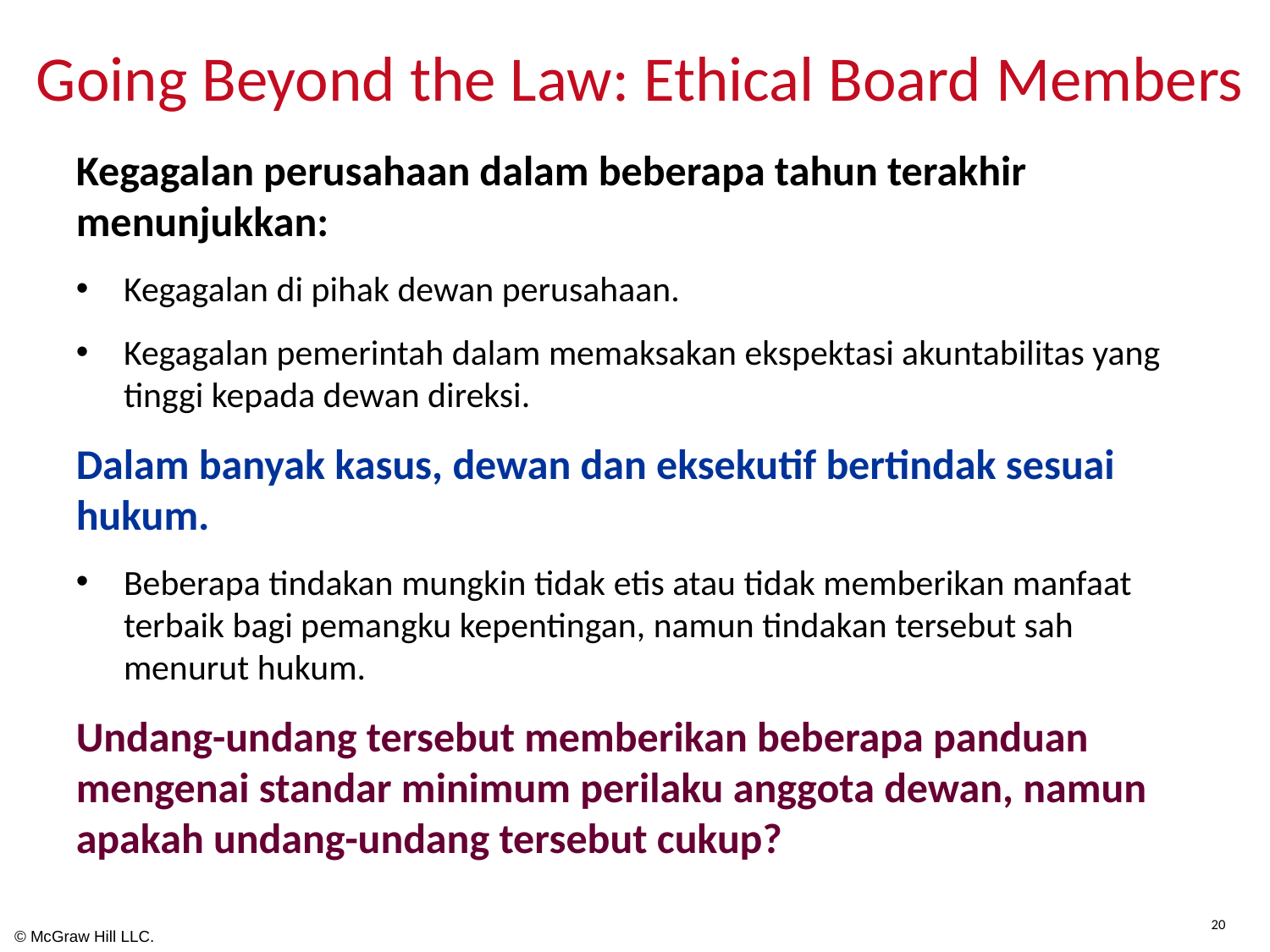

# Going Beyond the Law: Ethical Board Members
Kegagalan perusahaan dalam beberapa tahun terakhir menunjukkan:
Kegagalan di pihak dewan perusahaan.
Kegagalan pemerintah dalam memaksakan ekspektasi akuntabilitas yang tinggi kepada dewan direksi.
Dalam banyak kasus, dewan dan eksekutif bertindak sesuai hukum.
Beberapa tindakan mungkin tidak etis atau tidak memberikan manfaat terbaik bagi pemangku kepentingan, namun tindakan tersebut sah menurut hukum.
Undang-undang tersebut memberikan beberapa panduan mengenai standar minimum perilaku anggota dewan, namun apakah undang-undang tersebut cukup?
20